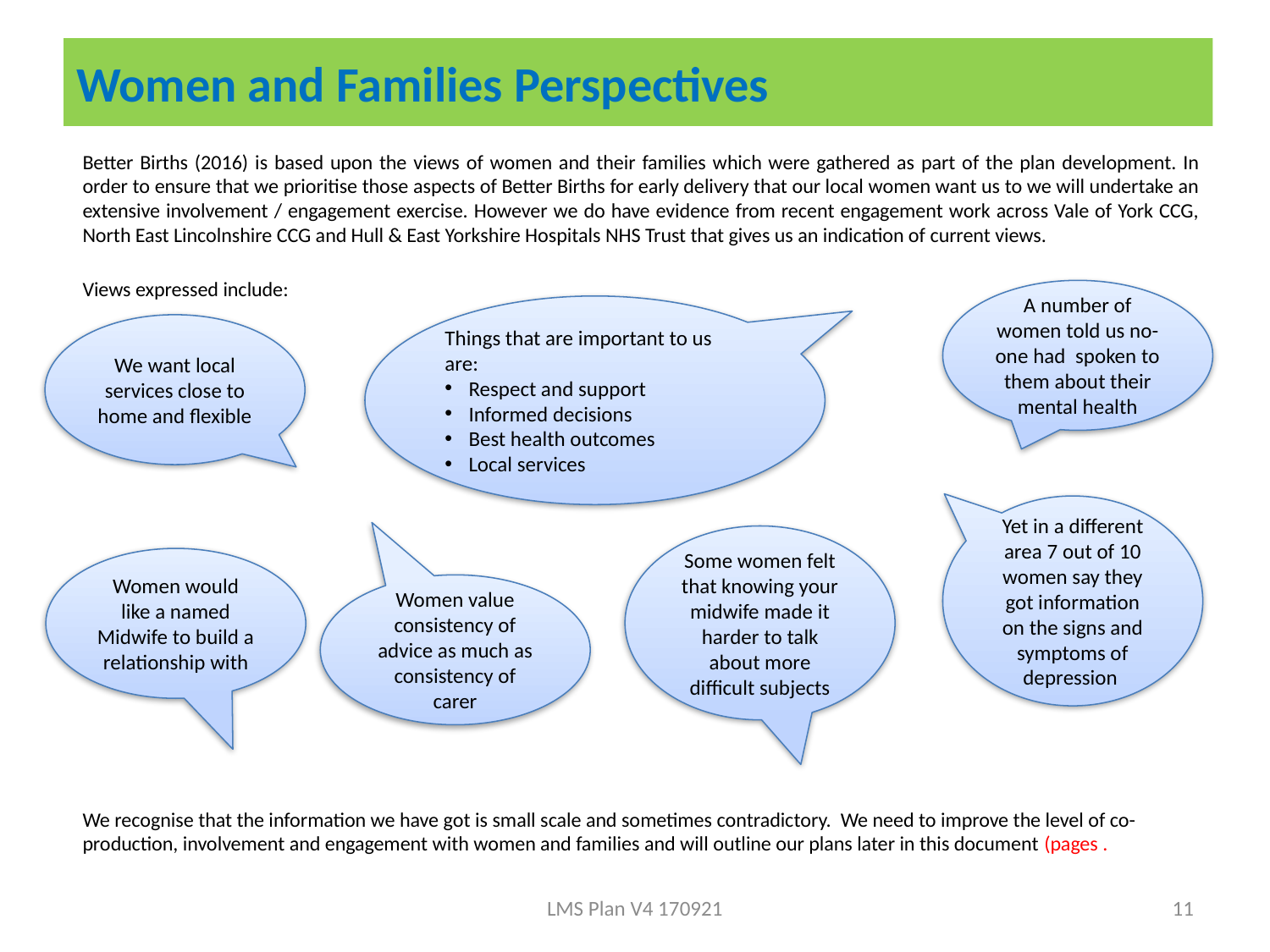

# Women and Families Perspectives
Better Births (2016) is based upon the views of women and their families which were gathered as part of the plan development. In order to ensure that we prioritise those aspects of Better Births for early delivery that our local women want us to we will undertake an extensive involvement / engagement exercise. However we do have evidence from recent engagement work across Vale of York CCG, North East Lincolnshire CCG and Hull & East Yorkshire Hospitals NHS Trust that gives us an indication of current views.

Views expressed include:

We recognise that the information we have got is small scale and sometimes contradictory.  We need to improve the level of co-production, involvement and engagement with women and families and will outline our plans later in this document (pages .
A number of women told us no-one had  spoken to them about their mental health
Things that are important to us are:
Respect and support
Informed decisions
Best health outcomes
Local services
We want local services close to home and flexible
Yet in a different area 7 out of 10 women say they got information on the signs and symptoms of depression
Some women felt that knowing your midwife made it harder to talk about more difficult subjects
Women would like a named Midwife to build a relationship with
Women value consistency of advice as much as consistency of carer
LMS Plan V4 170921
11